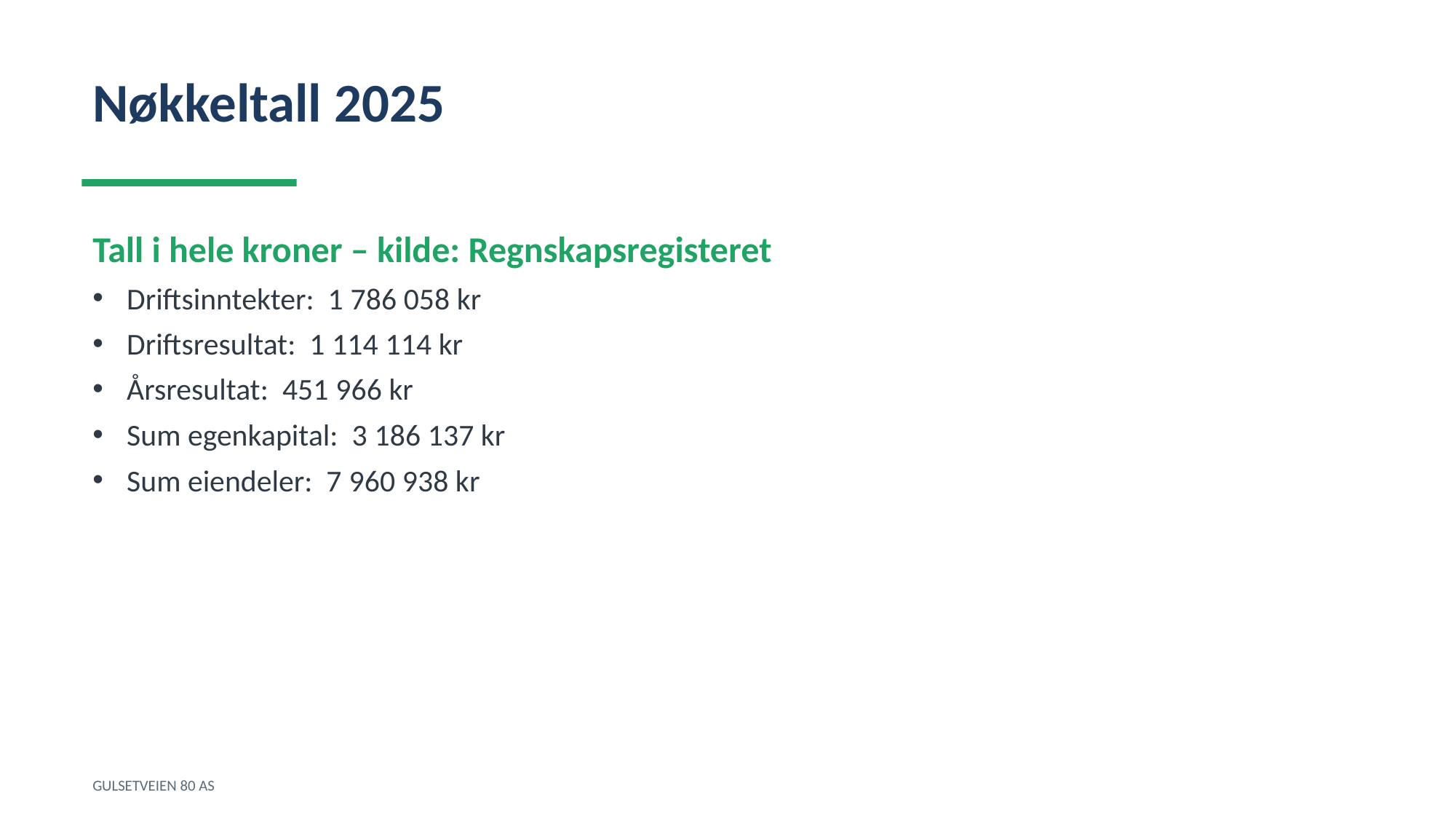

Nøkkeltall 2025

Tall i hele kroner – kilde: Regnskapsregisteret
Driftsinntekter:  1 786 058 kr
Driftsresultat:  1 114 114 kr
Årsresultat:  451 966 kr
Sum egenkapital:  3 186 137 kr
Sum eiendeler:  7 960 938 kr
GULSETVEIEN 80 AS